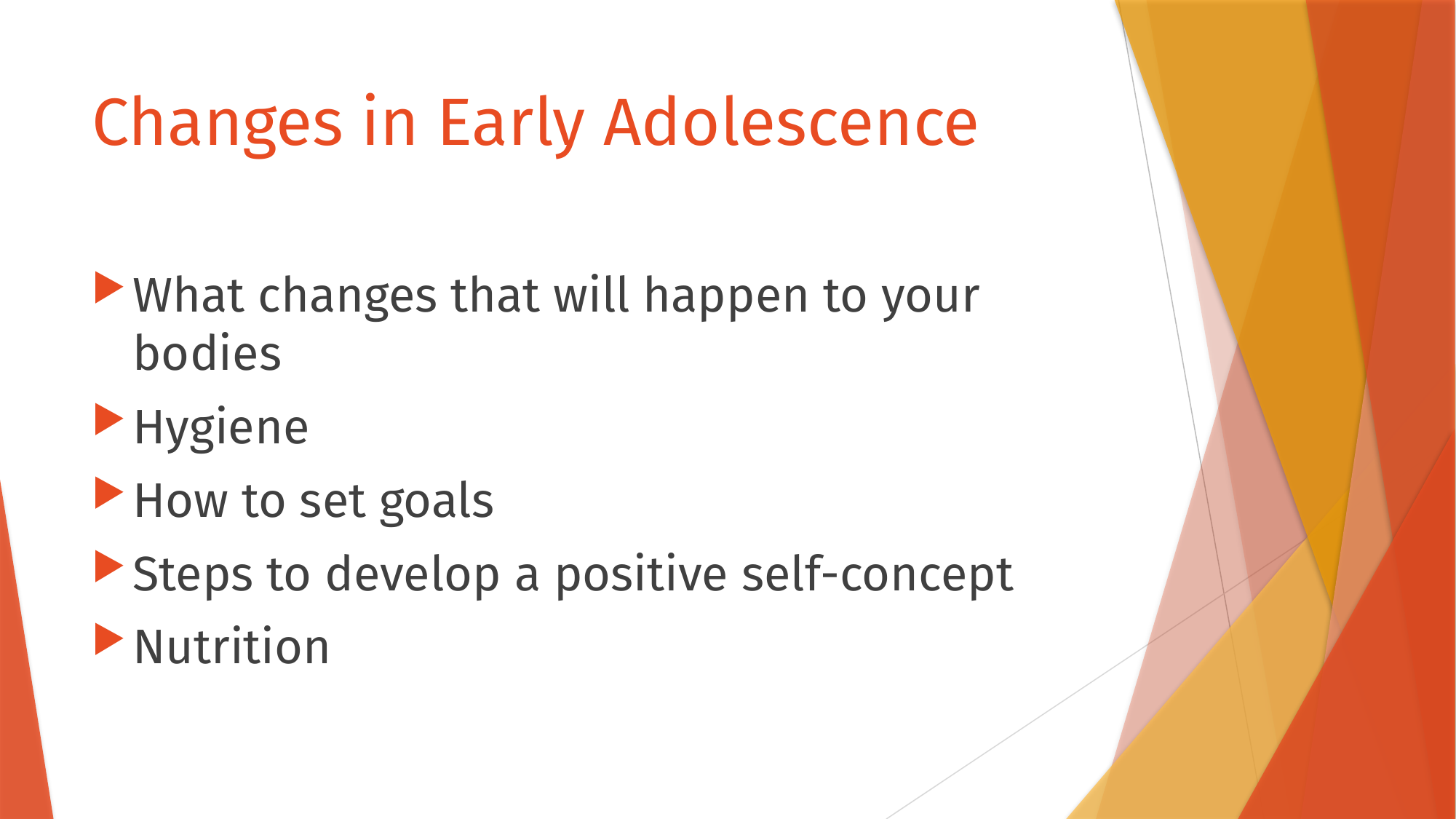

# Changes in Early Adolescence
What changes that will happen to your bodies
Hygiene
How to set goals
Steps to develop a positive self-concept
Nutrition